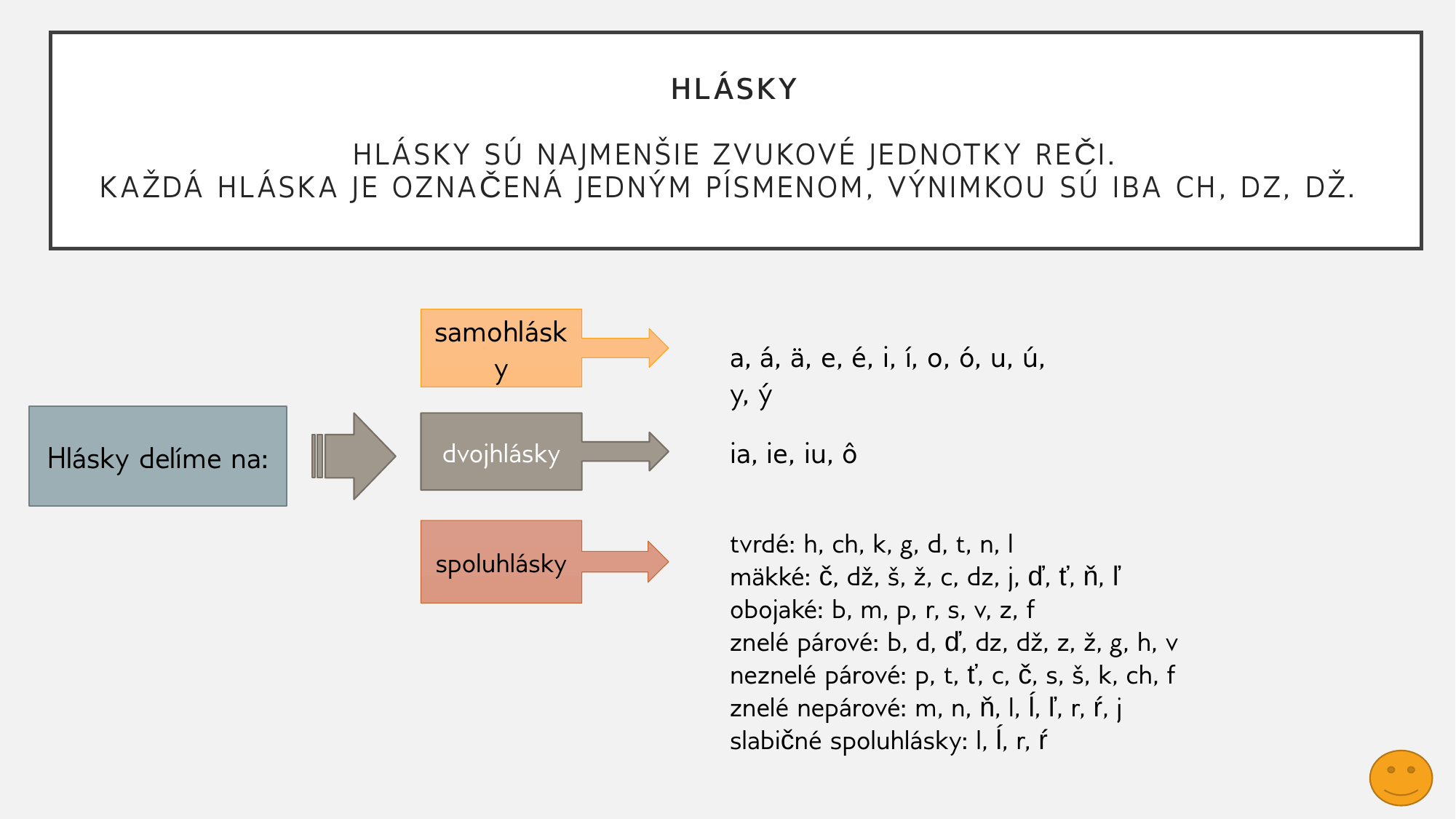

# Hlásky Hlásky sú najmenšie zvukové jednotky reči. Každá hláska je označená jedným písmenom, výnimkou sú iba ch, dz, dž.
samohlásky
a, á, ä, e, é, i, í, o, ó, u, ú, y, ý
Hlásky delíme na:
dvojhlásky

ia, ie, iu, ô
spoluhlásky
tvrdé: h, ch, k, g, d, t, n, l
mäkké: č, dž, š, ž, c, dz, j, ď, ť, ň, ľ
obojaké: b, m, p, r, s, v, z, f
znelé párové: b, d, ď, dz, dž, z, ž, g, h, v
neznelé párové: p, t, ť, c, č, s, š, k, ch, f
znelé nepárové: m, n, ň, l, ĺ, ľ, r, ŕ, j
slabičné spoluhlásky: l, ĺ, r, ŕ